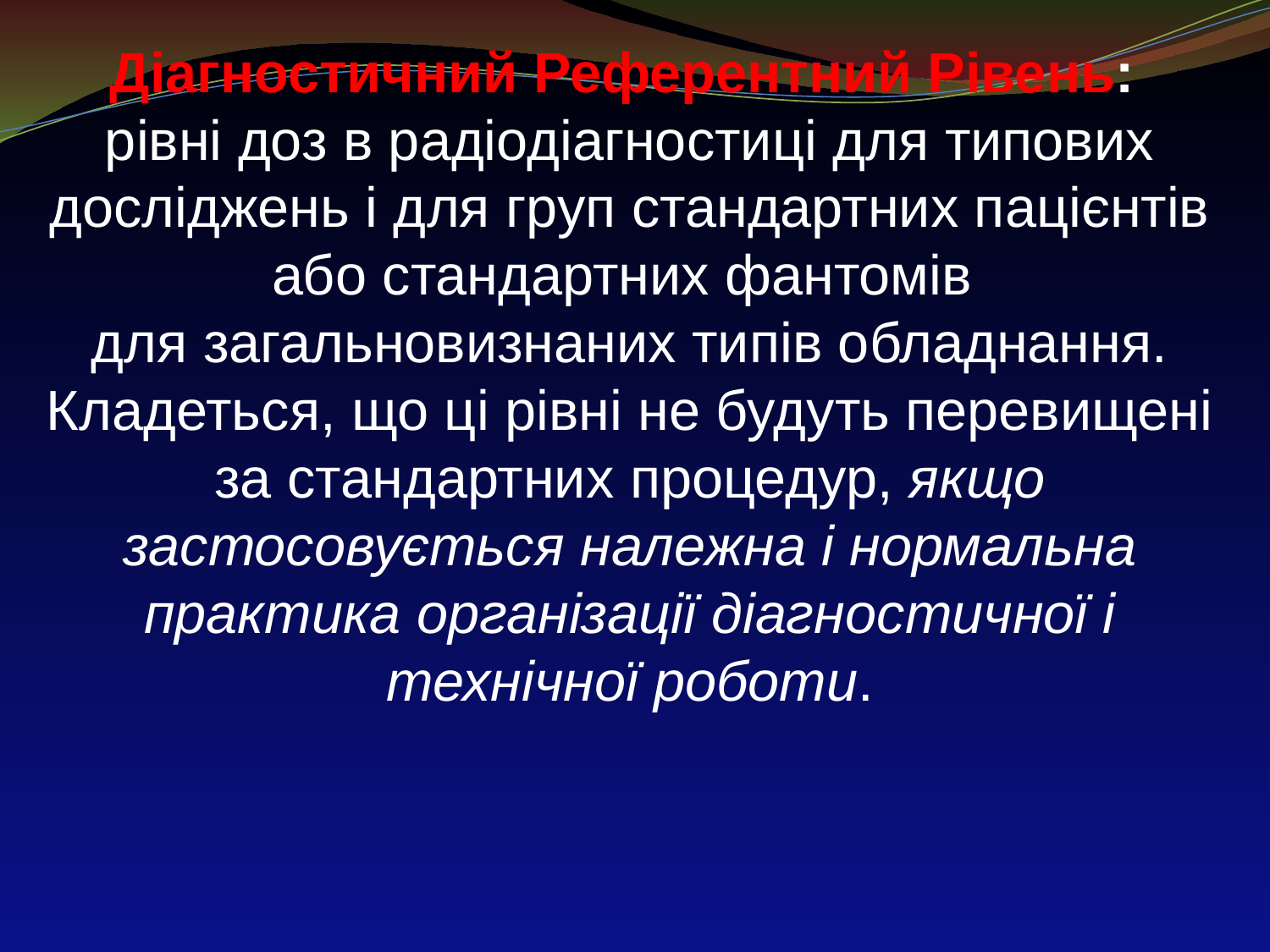

Діагностичний Референтний Рівень:
рівні доз в радіодіагностиці для типових досліджень і для груп стандартних пацієнтів або стандартних фантомів
для загальновизнаних типів обладнання. Кладеться, що ці рівні не будуть перевищені за стандартних процедур, якщо застосовується належна і нормальна практика організації діагностичної і технічної роботи.